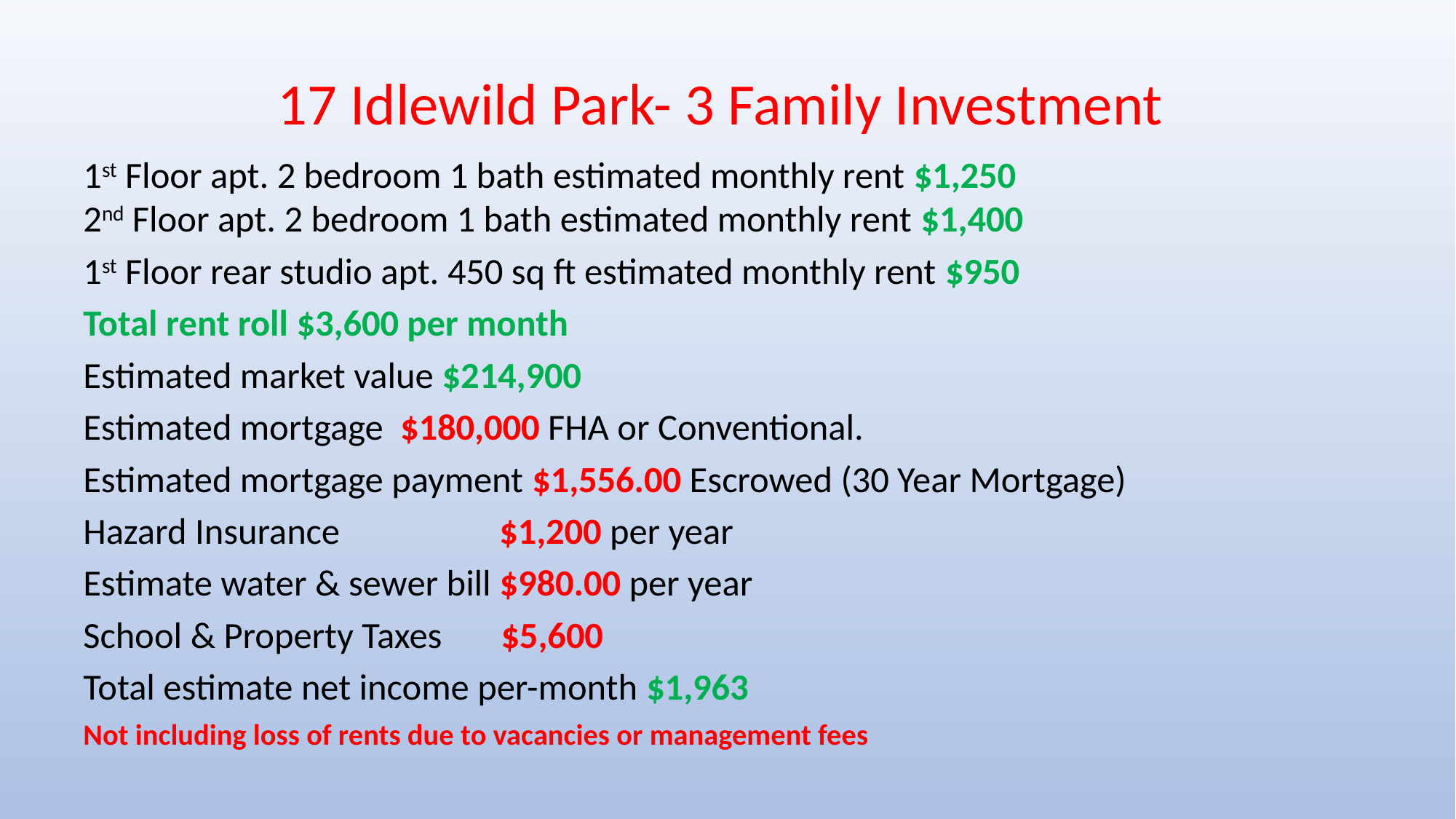

# 17 Idlewild Park- 3 Family Investment
1st Floor apt. 2 bedroom 1 bath estimated monthly rent $1,250
2nd Floor apt. 2 bedroom 1 bath estimated monthly rent $1,400
1st Floor rear studio apt. 450 sq ft estimated monthly rent $950
Total rent roll $3,600 per month
Estimated market value $214,900
Estimated mortgage  $180,000 FHA or Conventional.
Estimated mortgage payment $1,556.00 Escrowed (30 Year Mortgage)
Hazard Insurance                   $1,200 per year
Estimate water & sewer bill $980.00 per year
School & Property Taxes       $5,600
Total estimate net income per-month $1,963
Not including loss of rents due to vacancies or management fees